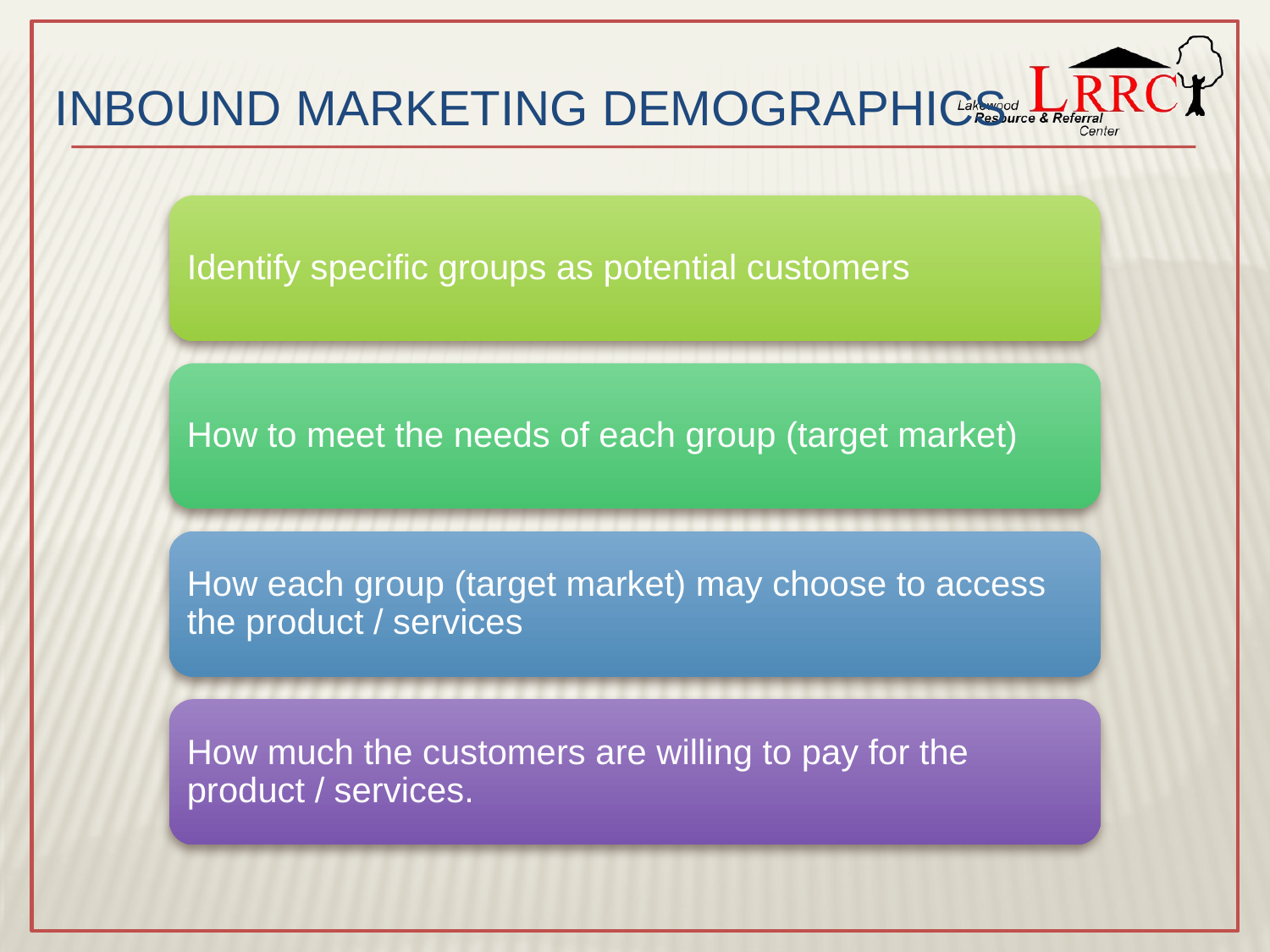

Inbound marketing demographics
Identify specific groups as potential customers
How to meet the needs of each group (target market)
How each group (target market) may choose to access the product / services
How much the customers are willing to pay for the product / services.